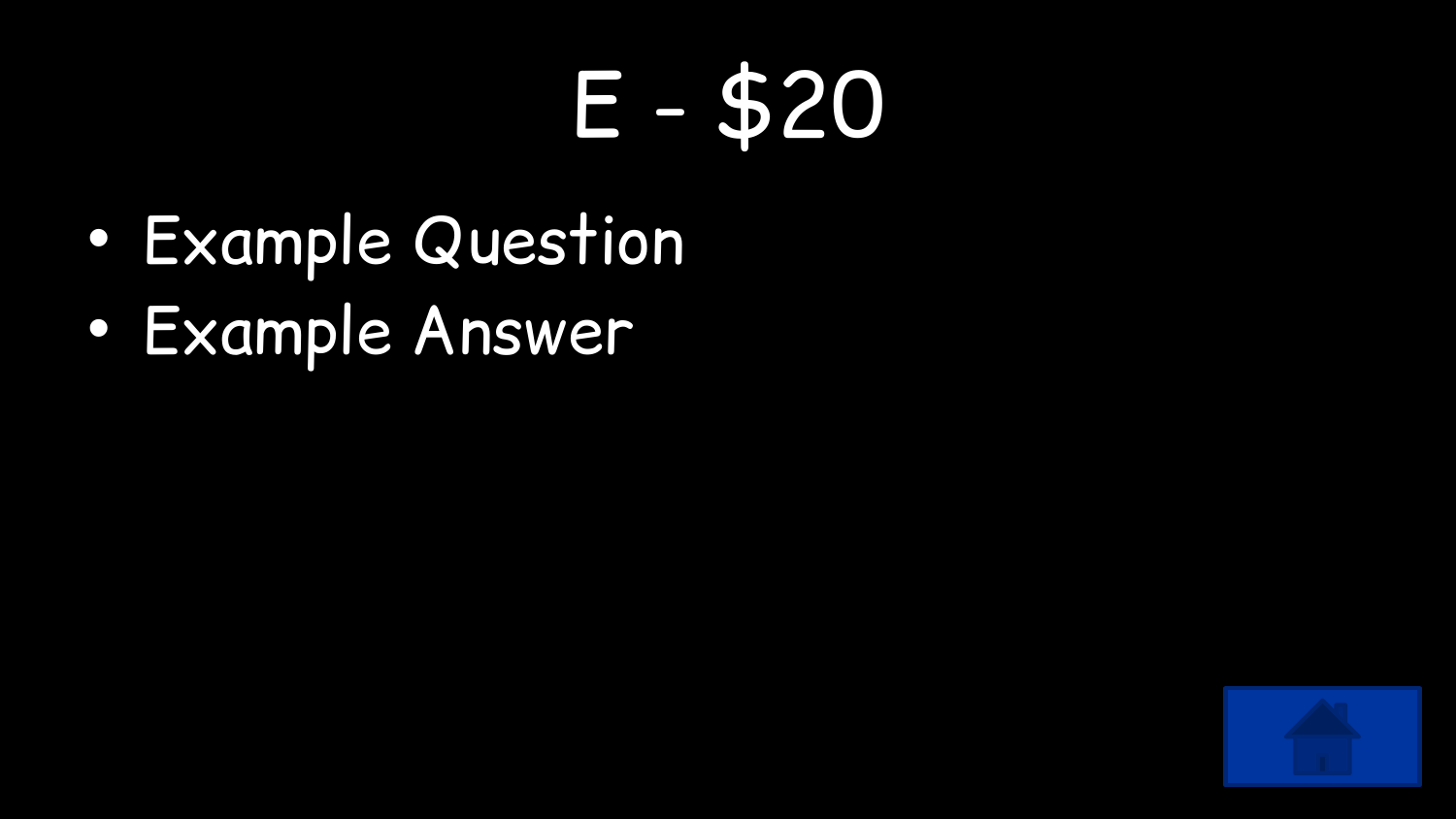

# E - $20
Example Question
Example Answer